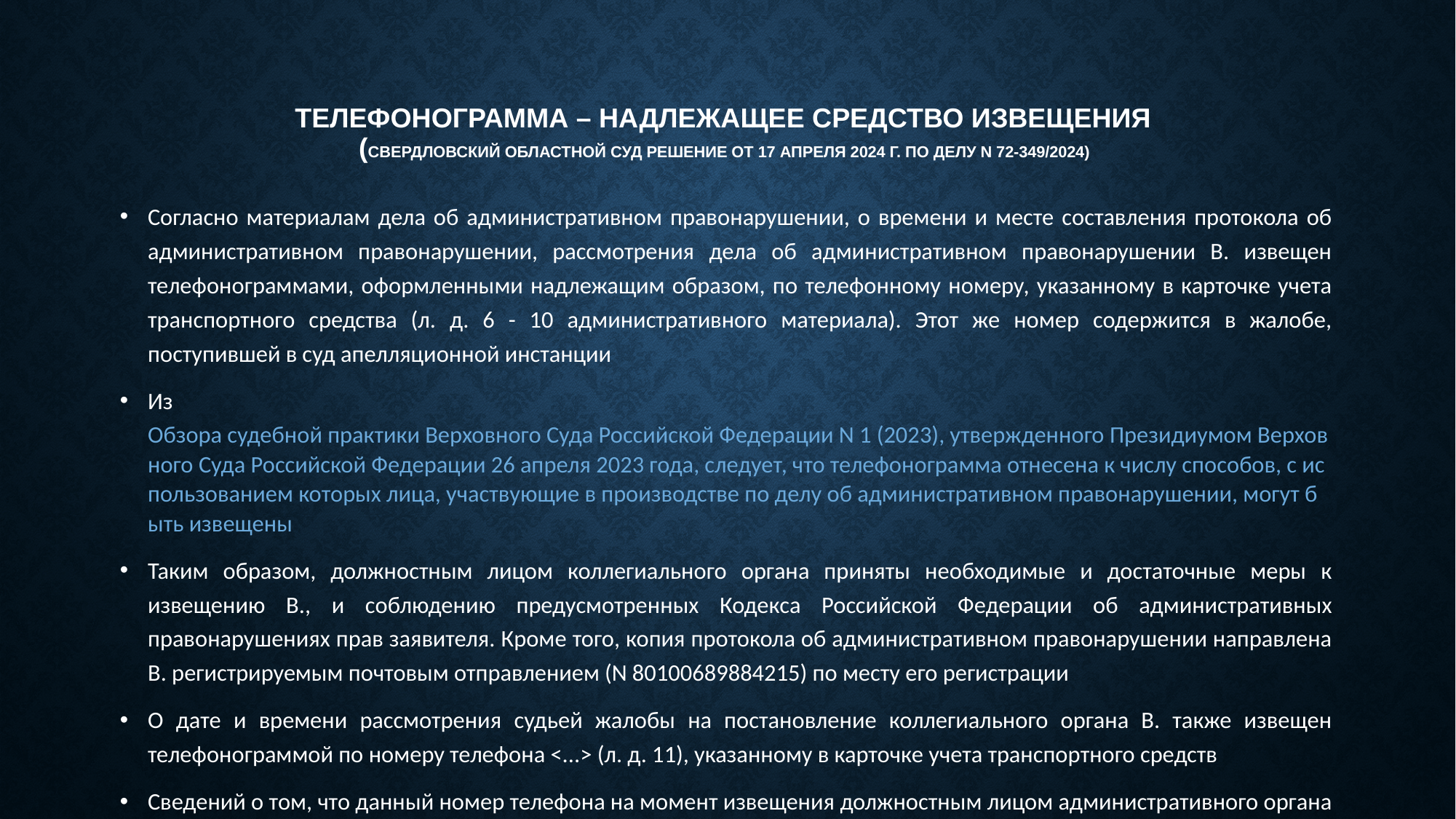

# Телефонограмма – надлежащее средство извещения (СВЕРДЛОВСКИЙ ОБЛАСТНОЙ СУД РЕШЕНИЕ от 17 апреля 2024 г. по делу N 72-349/2024)
Согласно материалам дела об административном правонарушении, о времени и месте составления протокола об административном правонарушении, рассмотрения дела об административном правонарушении В. извещен телефонограммами, оформленными надлежащим образом, по телефонному номеру, указанному в карточке учета транспортного средства (л. д. 6 - 10 административного материала). Этот же номер содержится в жалобе, поступившей в суд апелляционной инстанции
Из Обзора судебной практики Верховного Суда Российской Федерации N 1 (2023), утвержденного Президиумом Верховного Суда Российской Федерации 26 апреля 2023 года, следует, что телефонограмма отнесена к числу способов, с использованием которых лица, участвующие в производстве по делу об административном правонарушении, могут быть извещены
Таким образом, должностным лицом коллегиального органа приняты необходимые и достаточные меры к извещению В., и соблюдению предусмотренных Кодекса Российской Федерации об административных правонарушениях прав заявителя. Кроме того, копия протокола об административном правонарушении направлена В. регистрируемым почтовым отправлением (N 80100689884215) по месту его регистрации
О дате и времени рассмотрения судьей жалобы на постановление коллегиального органа В. также извещен телефонограммой по номеру телефона <...> (л. д. 11), указанному в карточке учета транспортного средств
Сведений о том, что данный номер телефона на момент извещения должностным лицом административного органа и судом заявителю не принадлежал, в деле не имеется, сам В. на такие обстоятельства в жалобе не ссылается